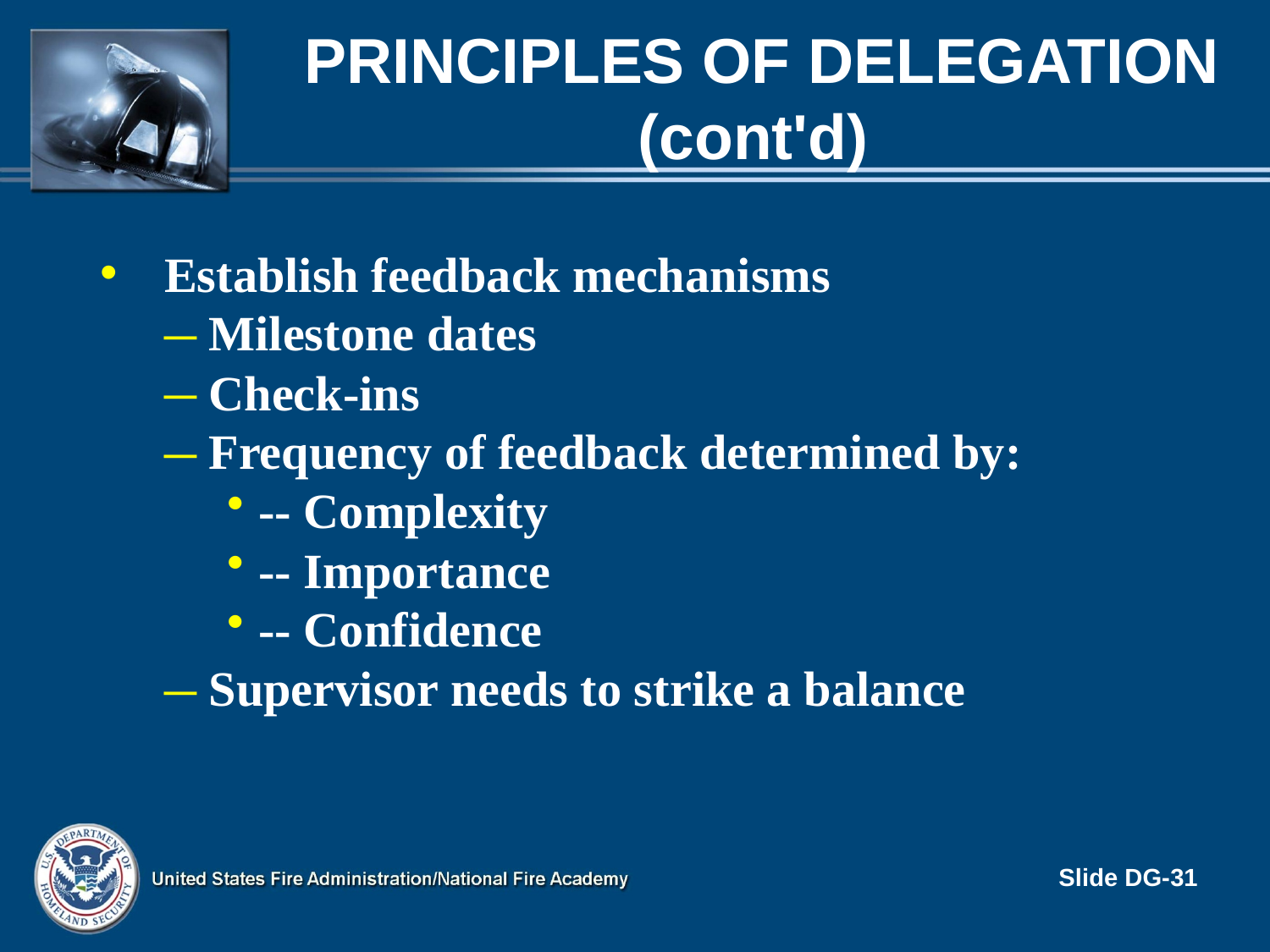

# Principles of Delegation (cont'd)
Establish feedback mechanisms
 Milestone dates
 Check-ins
 Frequency of feedback determined by:
-- Complexity
-- Importance
-- Confidence
 Supervisor needs to strike a balance
Slide DG-31